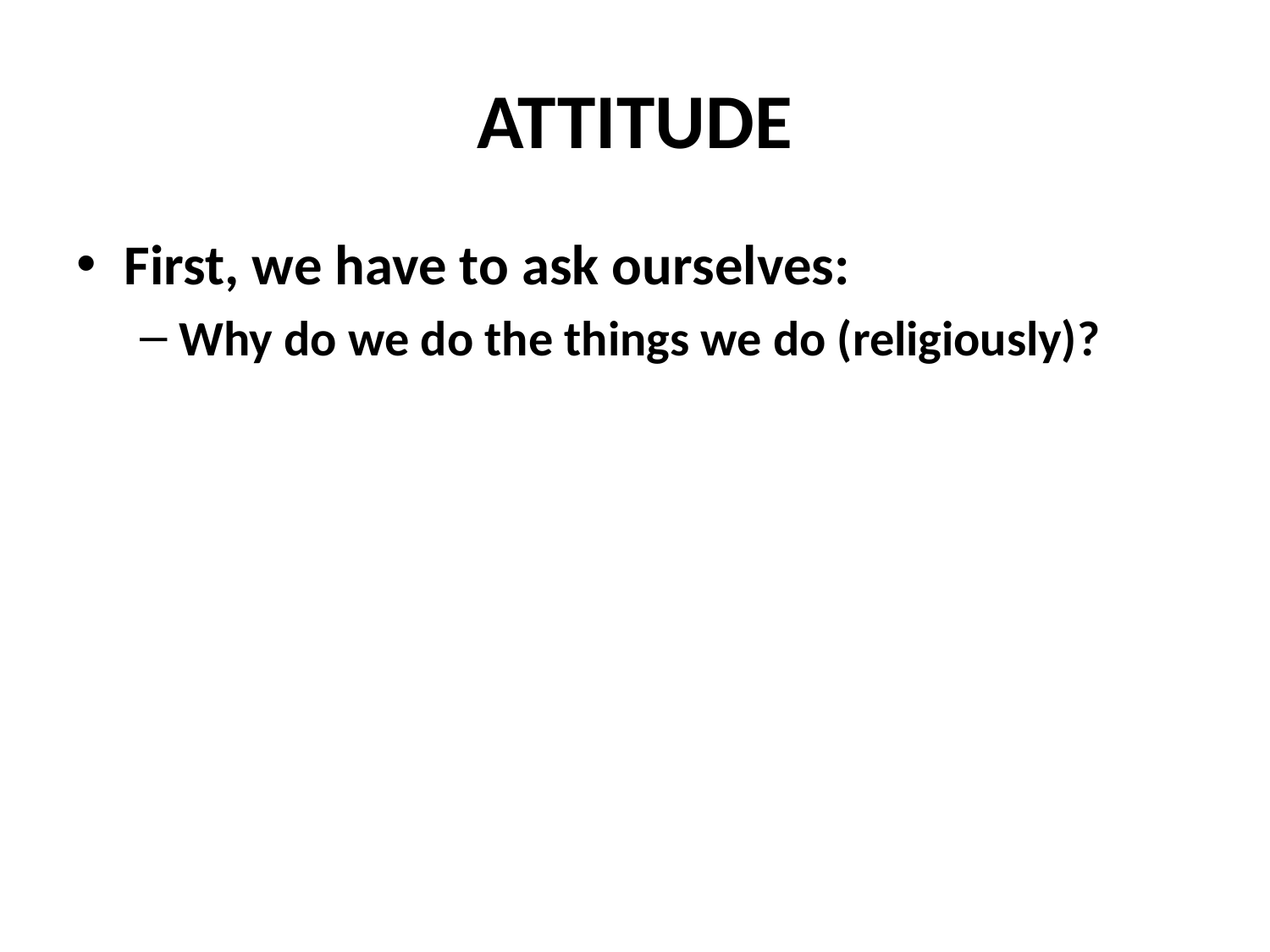

# ATTITUDE
First, we have to ask ourselves:
Why do we do the things we do (religiously)?